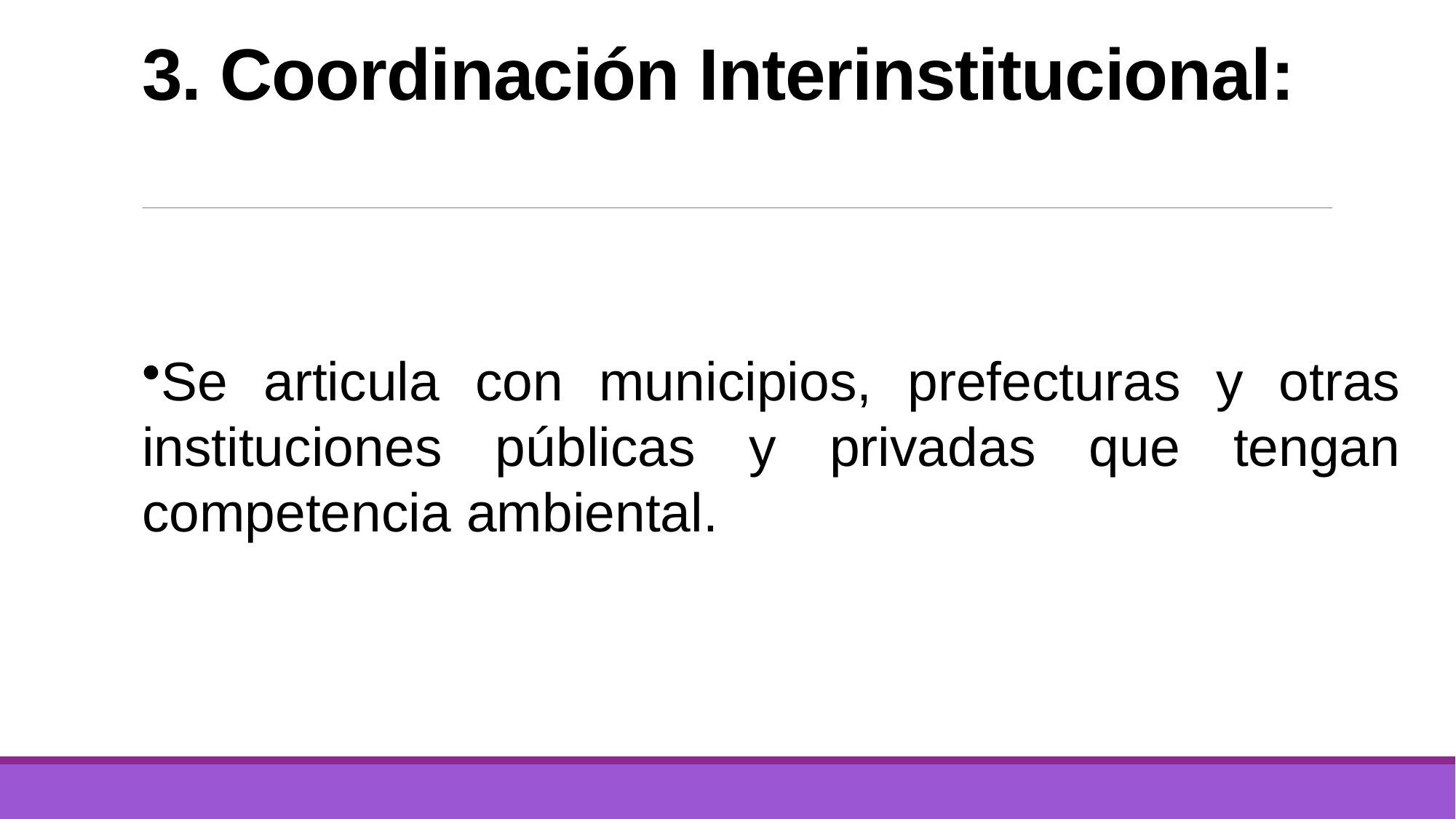

# 3. Coordinación Interinstitucional:
Se articula con municipios, prefecturas y otras instituciones públicas y privadas que tengan competencia ambiental.